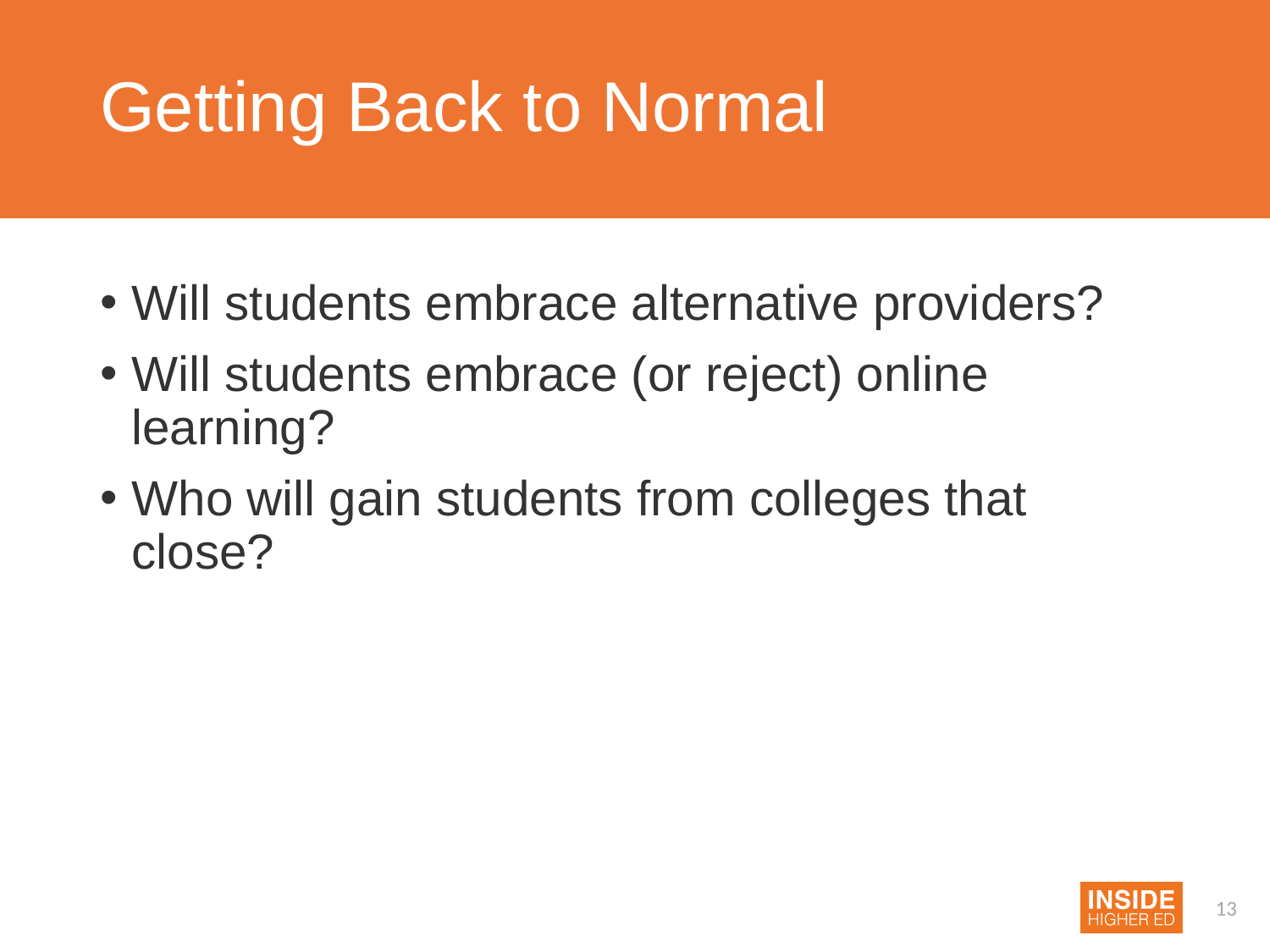

# Getting Back to Normal
Will students embrace alternative providers?
Will students embrace (or reject) online learning?
Who will gain students from colleges that close?